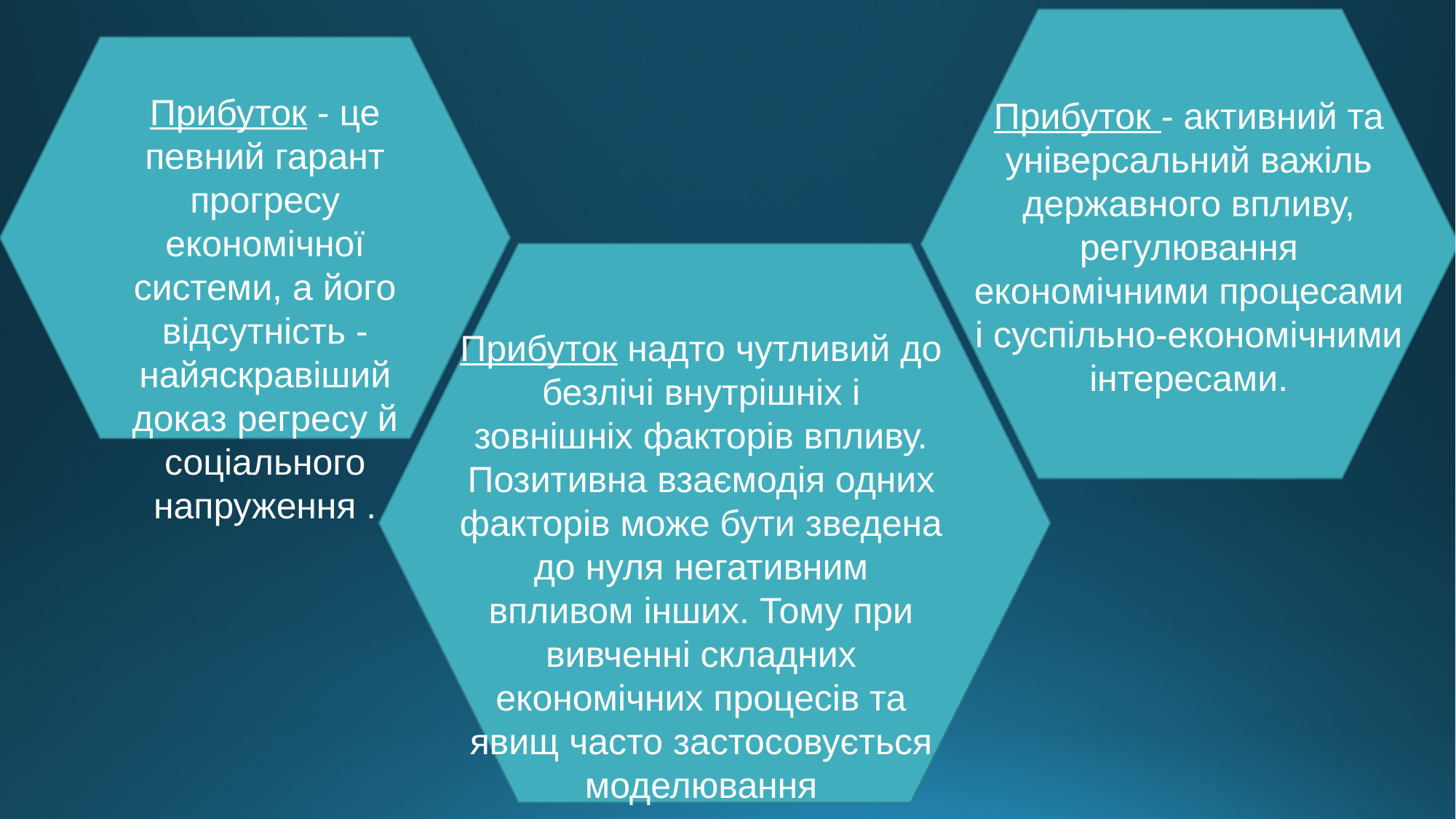

Прибуток - активний та універсальний важіль державного впливу, регулювання економічними процесами і суспільно-економічними інтересами.

Прибуток - це певний гарант прогресу економічної системи, а його відсутність - найяскравіший доказ регресу й соціального напруження .

Прибуток надто чутливий до безлічі внутрішніх і зовнішніх факторів впливу. Позитивна взаємодія одних факторів може бути зведена до нуля негативним впливом інших. Тому при вивченні складних економічних процесів та явищ часто застосовується моделювання